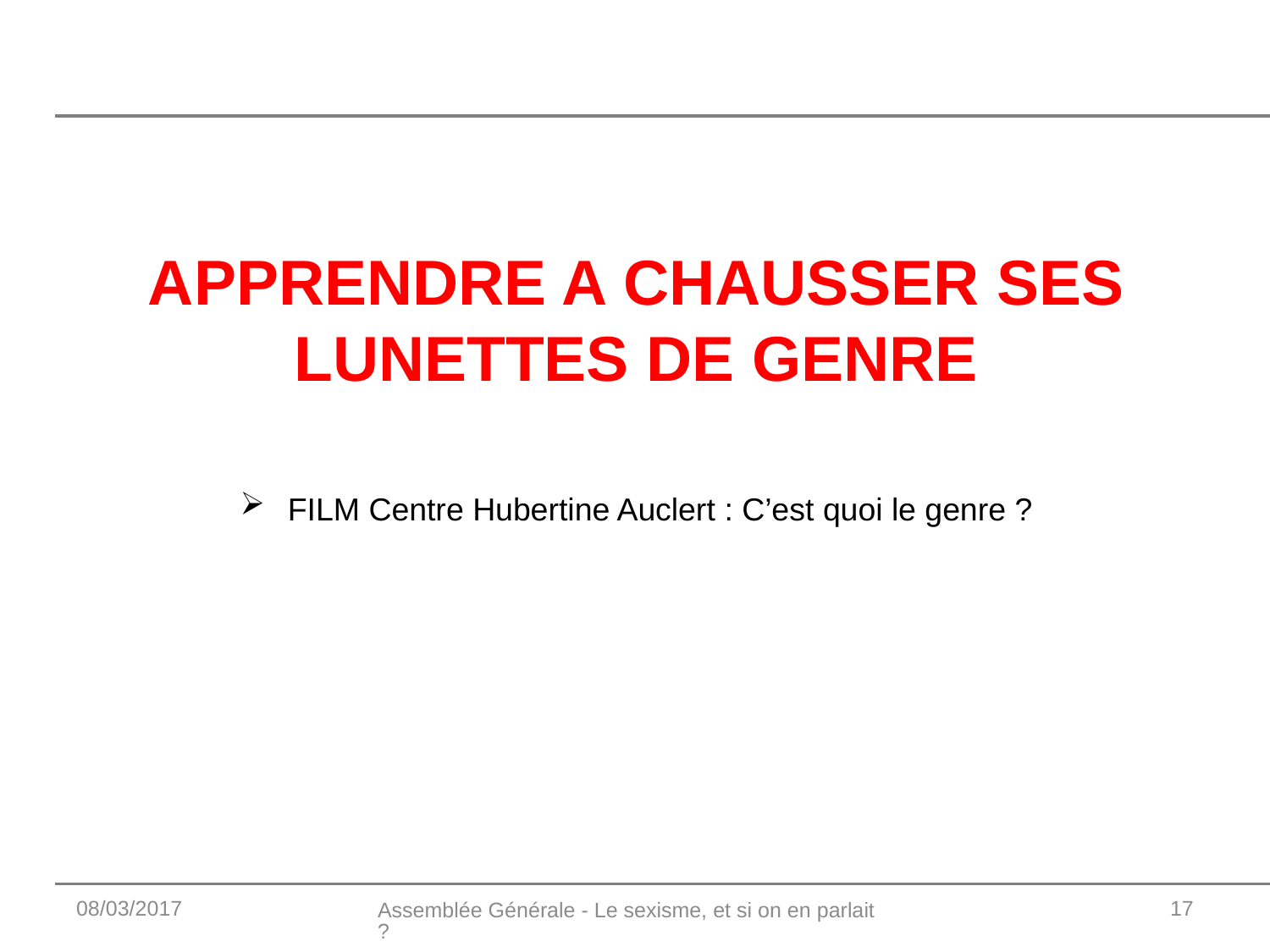

#

APPRENDRE A CHAUSSER SES LUNETTES DE GENRE

FILM Centre Hubertine Auclert : C’est quoi le genre ?

08/03/2017
Assemblée Générale - Le sexisme, et si on en parlait ?
17